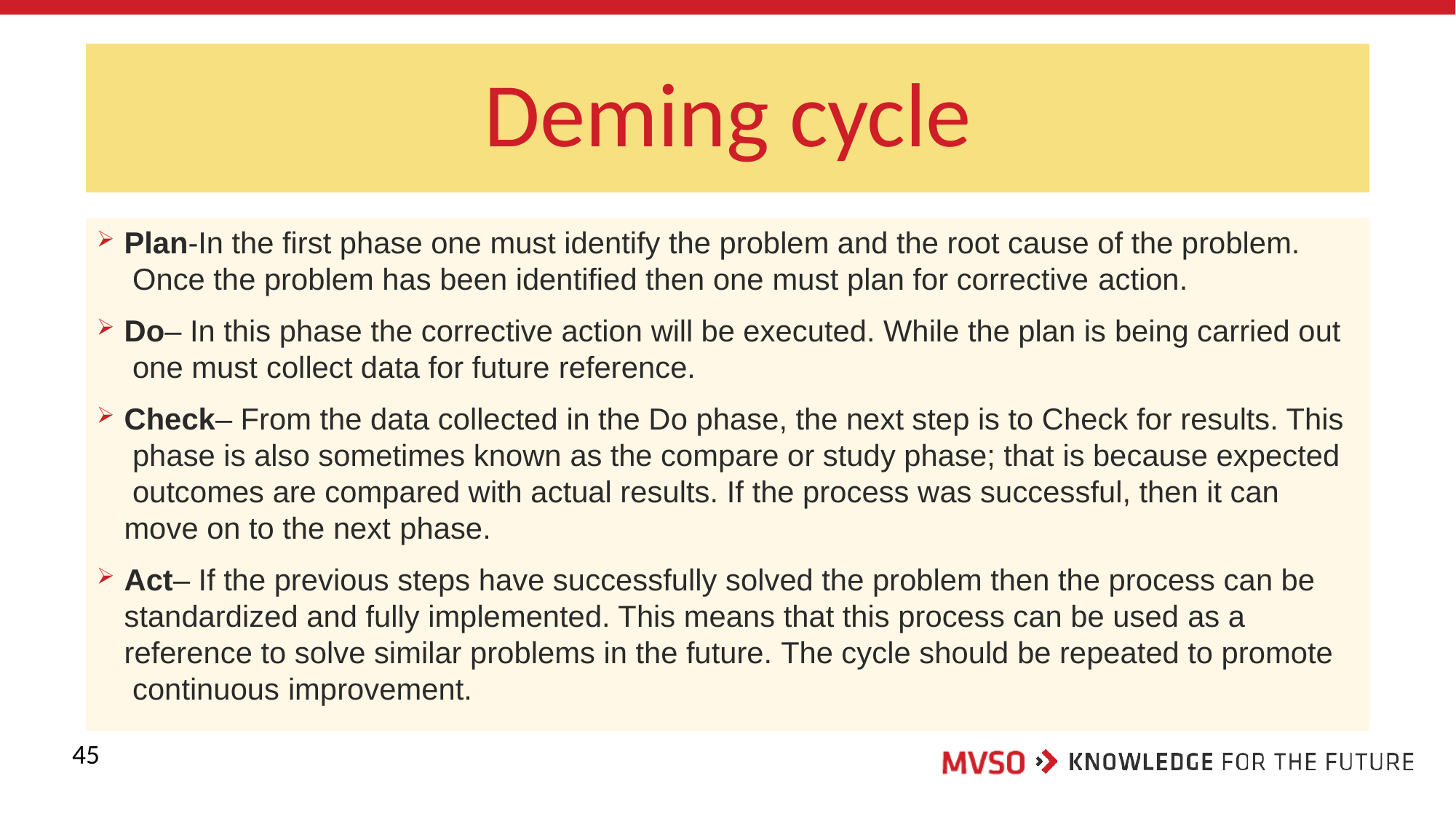

# Deming cycle

Plan-In the first phase one must identify the problem and the root cause of the problem.  Once the problem has been identified then one must plan for corrective action.
Do– In this phase the corrective action will be executed. While the plan is being carried out  one must collect data for future reference.
Check– From the data collected in the Do phase, the next step is to Check for results. This  phase is also sometimes known as the compare or study phase; that is because expected  outcomes are compared with actual results. If the process was successful, then it can  move on to the next phase.
Act– If the previous steps have successfully solved the problem then the process can be  standardized and fully implemented. This means that this process can be used as a  reference to solve similar problems in the future. The cycle should be repeated to promote  continuous improvement.

45